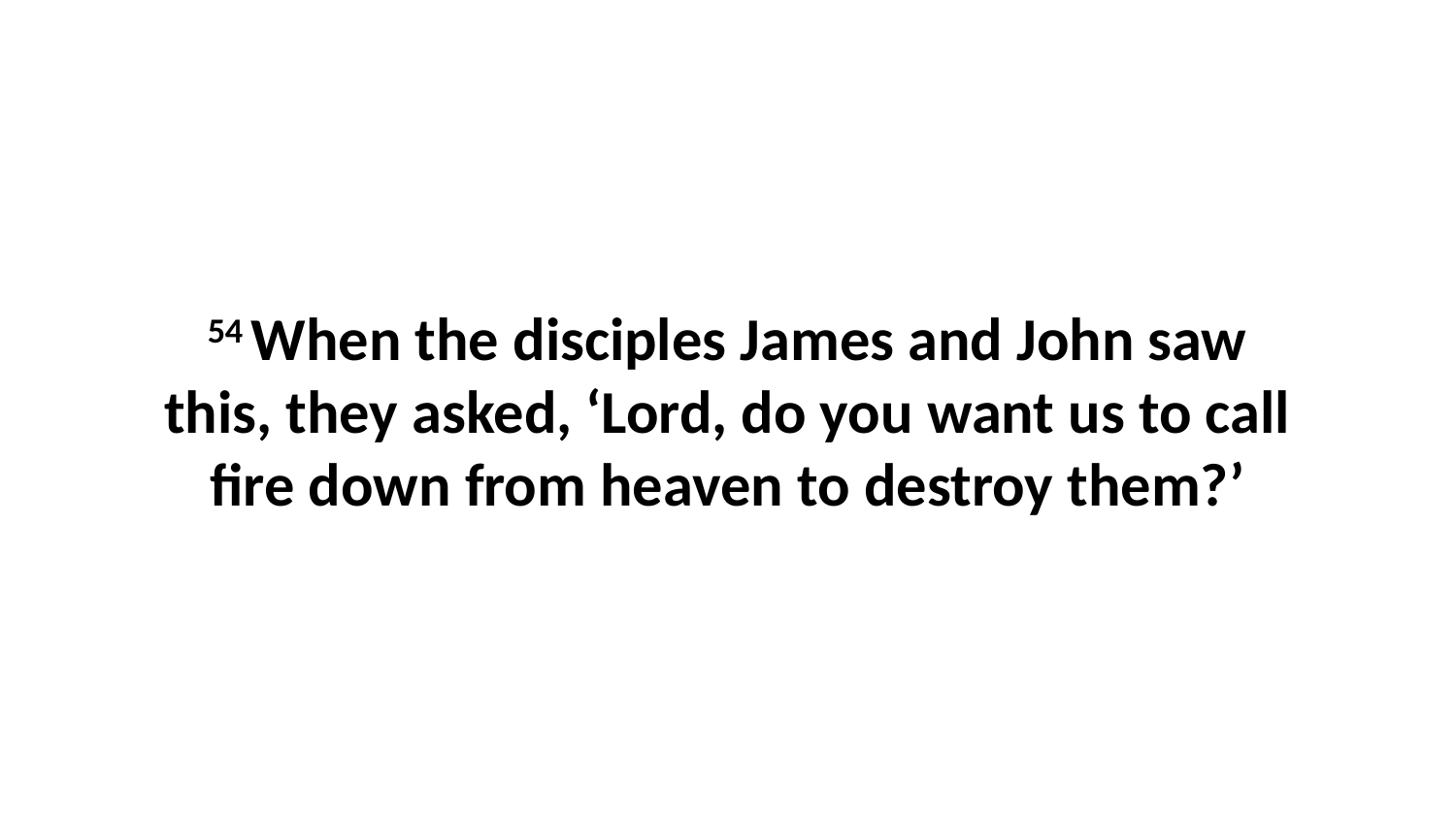

54 When the disciples James and John saw this, they asked, ‘Lord, do you want us to call fire down from heaven to destroy them?’